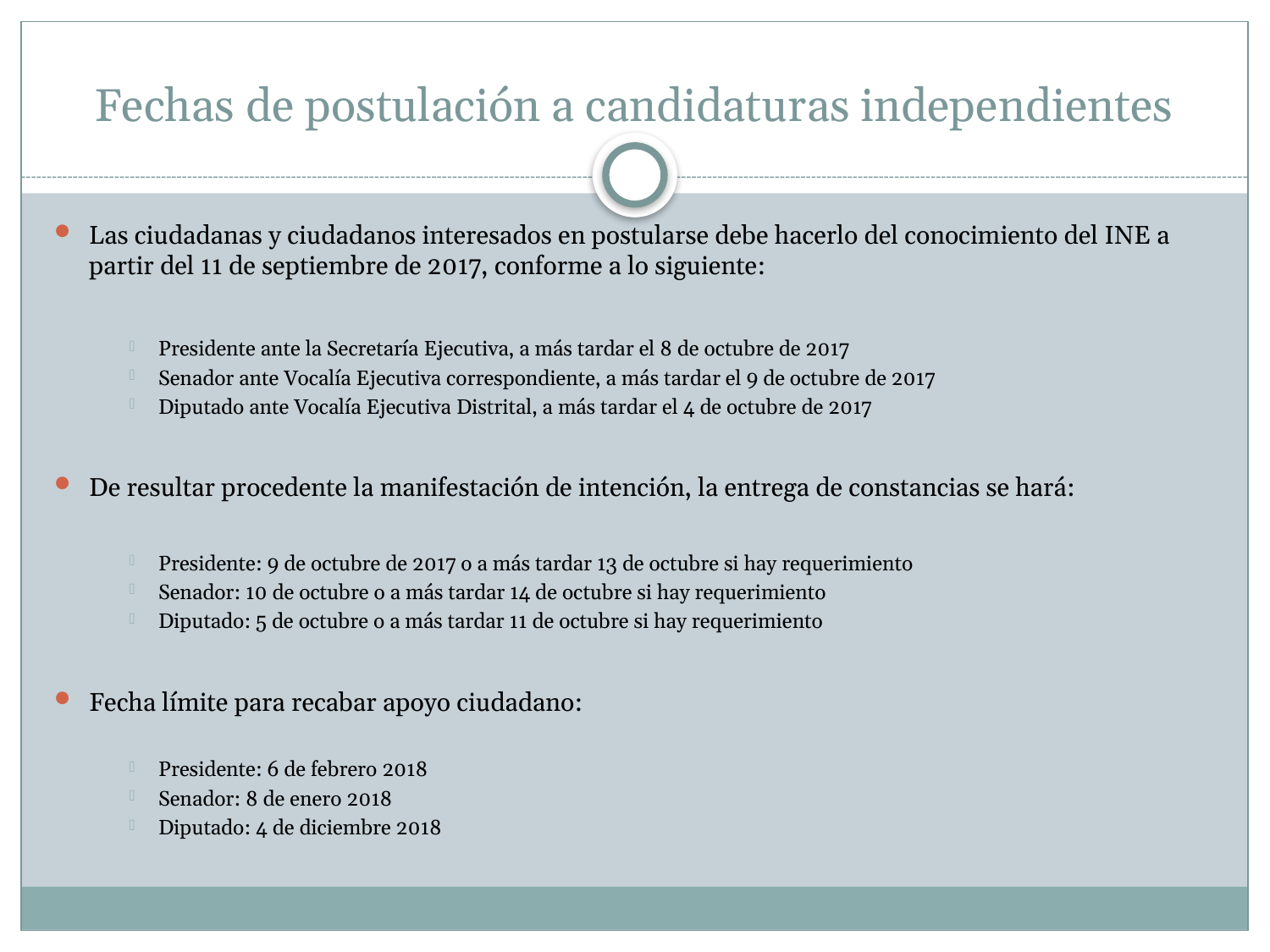

# Fechas de postulación a candidaturas independientes
Las ciudadanas y ciudadanos interesados en postularse debe hacerlo del conocimiento del INE a partir del 11 de septiembre de 2017, conforme a lo siguiente:

Presidente ante la Secretaría Ejecutiva, a más tardar el 8 de octubre de 2017
Senador ante Vocalía Ejecutiva correspondiente, a más tardar el 9 de octubre de 2017
Diputado ante Vocalía Ejecutiva Distrital, a más tardar el 4 de octubre de 2017

De resultar procedente la manifestación de intención, la entrega de constancias se hará:

Presidente: 9 de octubre de 2017 o a más tardar 13 de octubre si hay requerimiento
Senador: 10 de octubre o a más tardar 14 de octubre si hay requerimiento
Diputado: 5 de octubre o a más tardar 11 de octubre si hay requerimiento

Fecha límite para recabar apoyo ciudadano:

Presidente: 6 de febrero 2018
Senador: 8 de enero 2018
Diputado: 4 de diciembre 2018